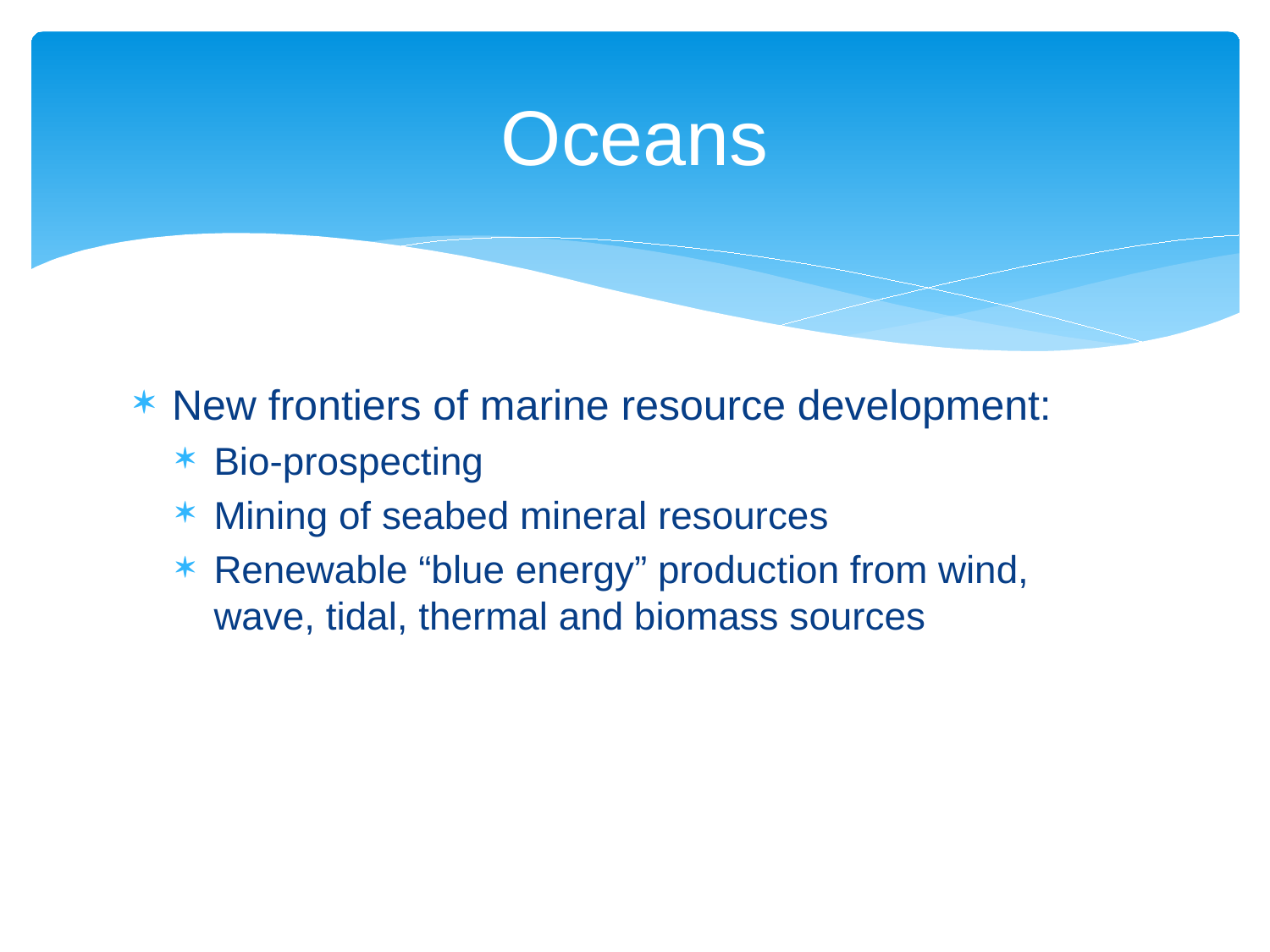

# Oceans
New frontiers of marine resource development:
Bio-prospecting
Mining of seabed mineral resources
Renewable “blue energy” production from wind, wave, tidal, thermal and biomass sources